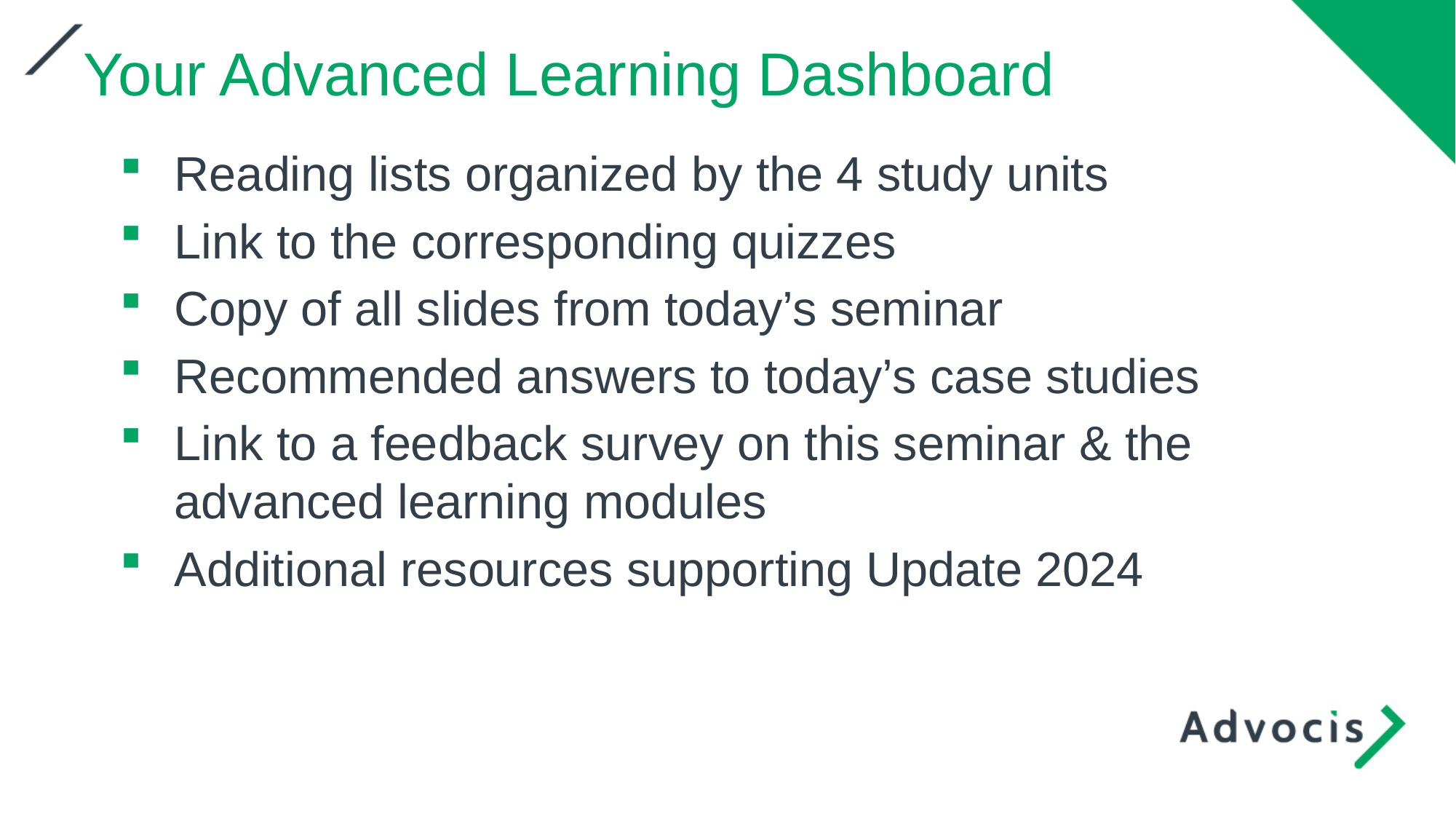

Your Advanced Learning Dashboard
Reading lists organized by the 4 study units
Link to the corresponding quizzes
Copy of all slides from today’s seminar
Recommended answers to today’s case studies
Link to a feedback survey on this seminar & the advanced learning modules
Additional resources supporting Update 2024